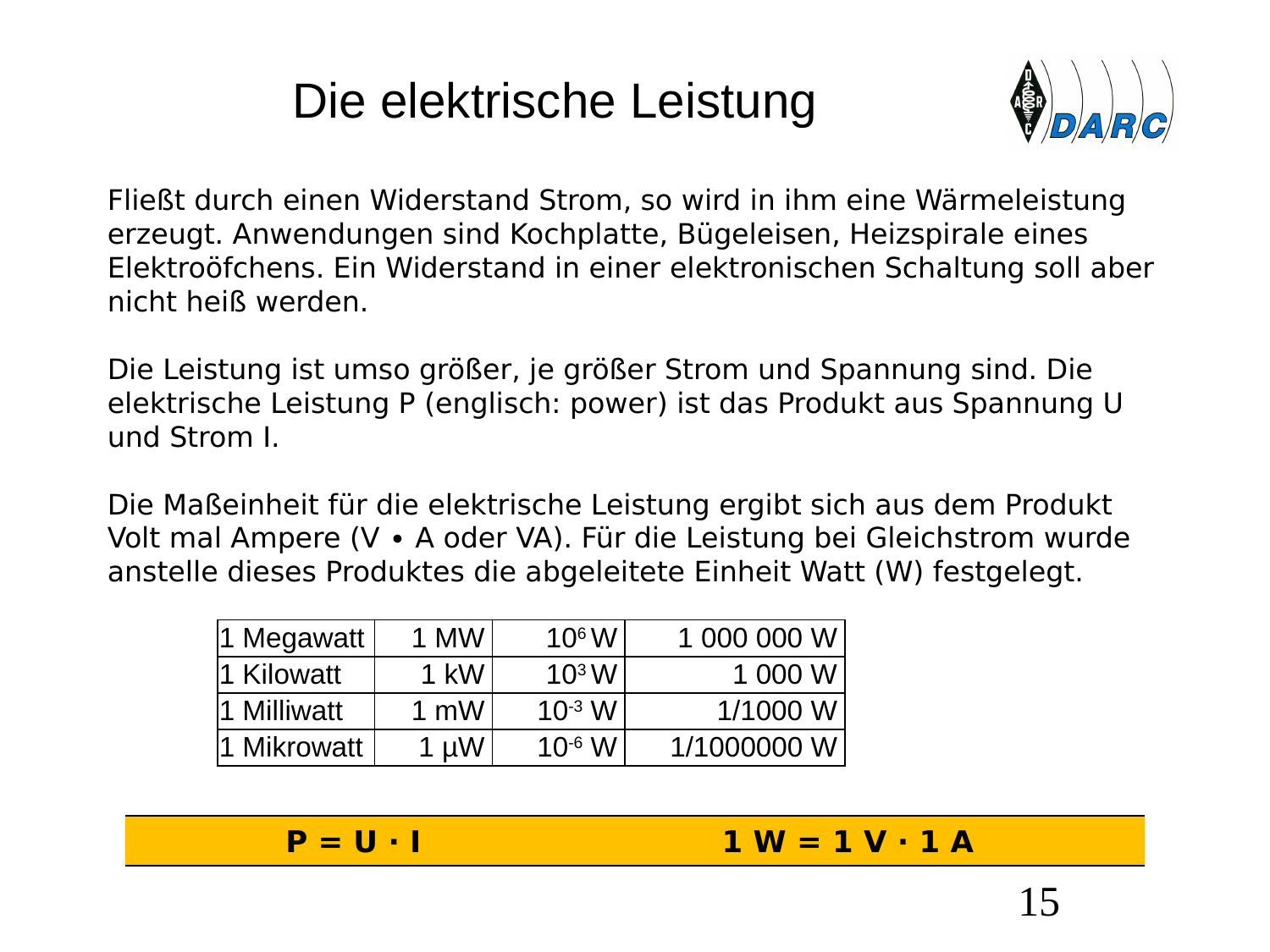

# Die elektrische Leistung
Fließt durch einen Widerstand Strom, so wird in ihm eine Wärmeleistung erzeugt. Anwendungen sind Kochplatte, Bügeleisen, Heizspirale eines Elektroöfchens. Ein Widerstand in einer elektronischen Schaltung soll aber nicht heiß werden.

Die Leistung ist umso größer, je größer Strom und Spannung sind. Die elektrische Leistung P (englisch: power) ist das Produkt aus Spannung U und Strom I.

Die Maßeinheit für die elektrische Leistung ergibt sich aus dem Produkt Volt mal Ampere (V ∙ A oder VA). Für die Leistung bei Gleichstrom wurde anstelle dieses Produktes die abgeleitete Einheit Watt (W) festgelegt.
| 1 Megawatt | 1 MW | 106 W | 1 000 000 W |
| --- | --- | --- | --- |
| 1 Kilowatt | 1 kW | 103 W | 1 000 W |
| 1 Milliwatt | 1 mW | 10-3 W | 1/1000 W |
| 1 Mikrowatt | 1 µW | 10-6 W | 1/1000000 W |
P = U · I                             1 W = 1 V ∙ 1 A
15